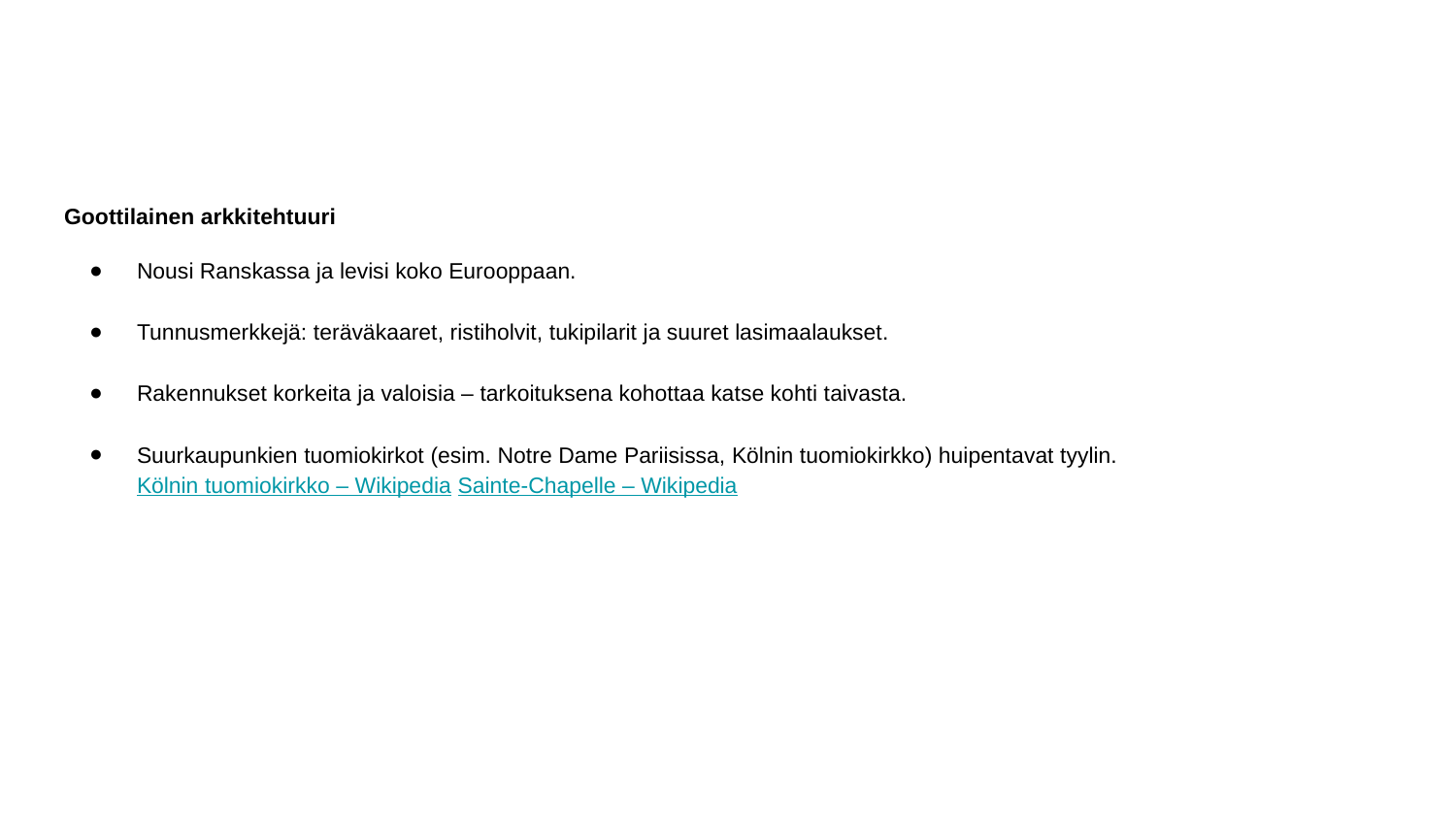

#
Goottilainen arkkitehtuuri
Nousi Ranskassa ja levisi koko Eurooppaan.
Tunnusmerkkejä: teräväkaaret, ristiholvit, tukipilarit ja suuret lasimaalaukset.
Rakennukset korkeita ja valoisia – tarkoituksena kohottaa katse kohti taivasta.
Suurkaupunkien tuomiokirkot (esim. Notre Dame Pariisissa, Kölnin tuomiokirkko) huipentavat tyylin. Kölnin tuomiokirkko – Wikipedia Sainte-Chapelle – Wikipedia